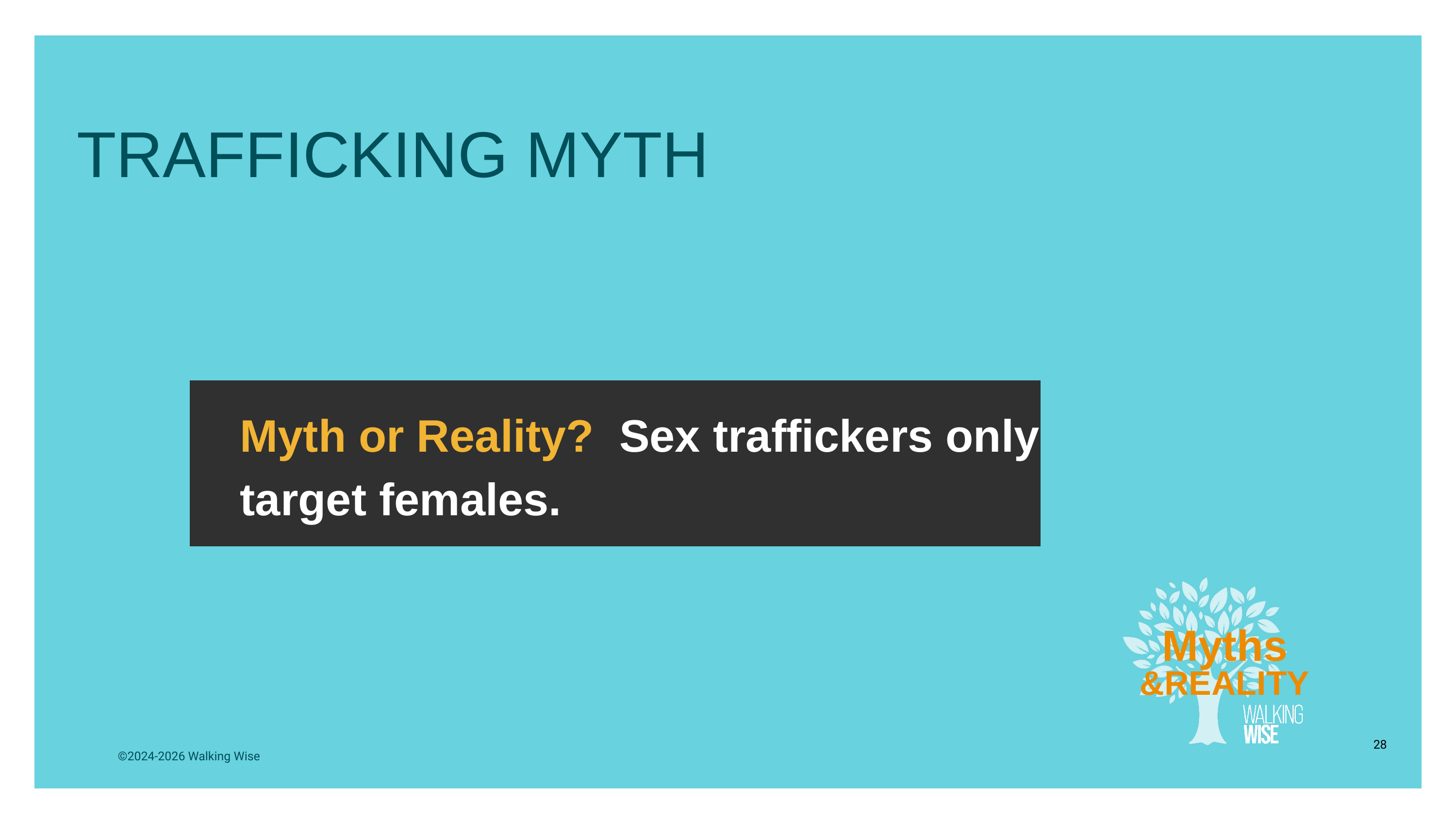

LESSON PLANS
TRAFFICKING MYTH

Myth or Reality?  Sex traffickers only target females.

Myths
&REALITY

28
©2024-2026 Walking Wise
3